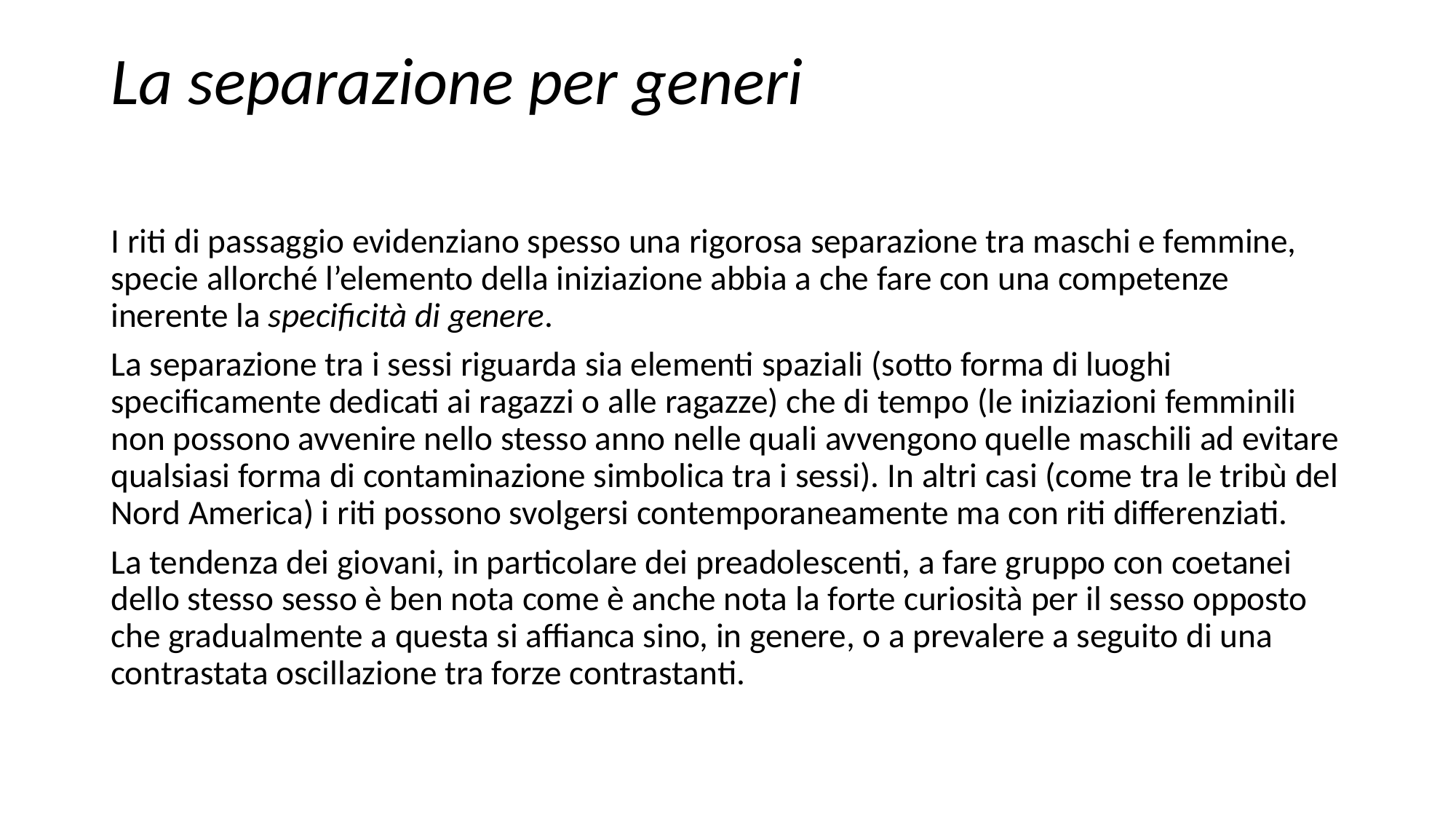

# La separazione per generi
I riti di passaggio evidenziano spesso una rigorosa separazione tra maschi e femmine, specie allorché l’elemento della iniziazione abbia a che fare con una competenze inerente la specificità di genere.
La separazione tra i sessi riguarda sia elementi spaziali (sotto forma di luoghi specificamente dedicati ai ragazzi o alle ragazze) che di tempo (le iniziazioni femminili non possono avvenire nello stesso anno nelle quali avvengono quelle maschili ad evitare qualsiasi forma di contaminazione simbolica tra i sessi). In altri casi (come tra le tribù del Nord America) i riti possono svolgersi contemporaneamente ma con riti differenziati.
La tendenza dei giovani, in particolare dei preadolescenti, a fare gruppo con coetanei dello stesso sesso è ben nota come è anche nota la forte curiosità per il sesso opposto che gradualmente a questa si affianca sino, in genere, o a prevalere a seguito di una contrastata oscillazione tra forze contrastanti.